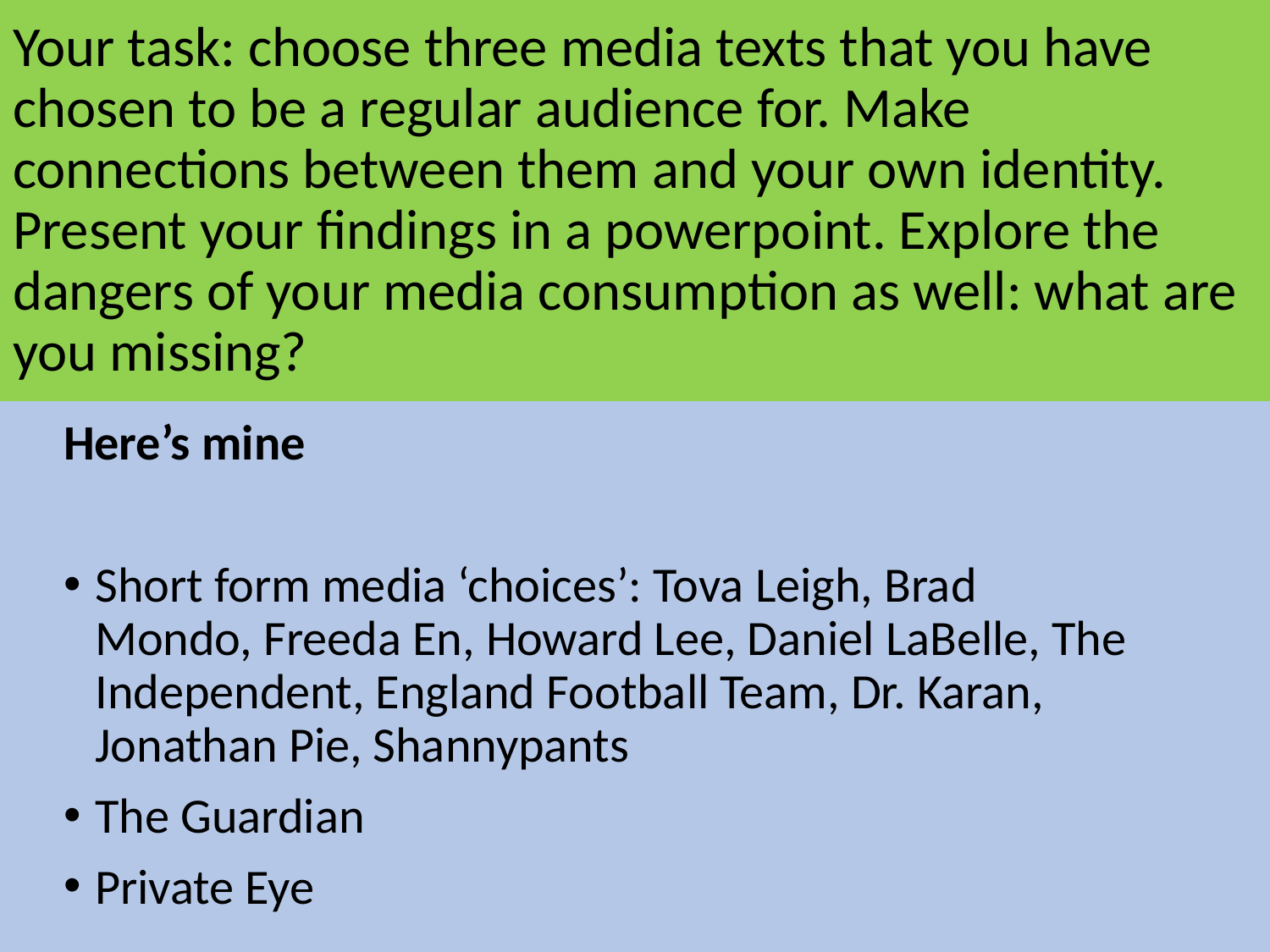

# Your task: choose three media texts that you have chosen to be a regular audience for. Make connections between them and your own identity. Present your findings in a powerpoint. Explore the dangers of your media consumption as well: what are you missing?
Here’s mine

Short form media ‘choices’: Tova Leigh, Brad Mondo, Freeda En, Howard Lee, Daniel LaBelle, The Independent, England Football Team, Dr. Karan, Jonathan Pie, Shannypants
The Guardian
Private Eye